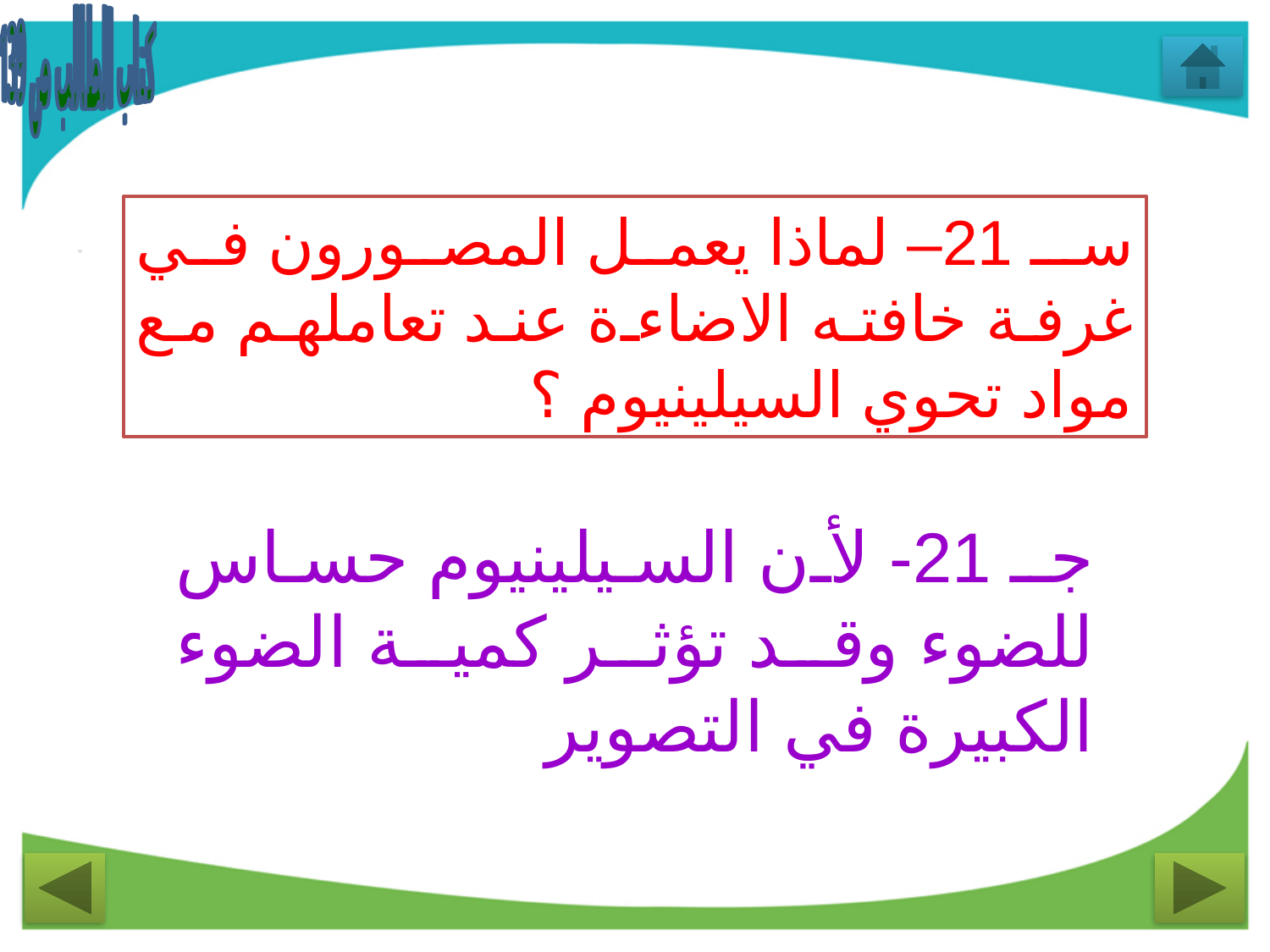

كتاب الطالب ص 139

سـ 21– لماذا يعمل المصورون في غرفة خافته الاضاءة عند تعاملهم مع مواد تحوي السيلينيوم ؟
جـ 21- لأن السيلينيوم حساس للضوء وقد تؤثر كمية الضوء الكبيرة في التصوير